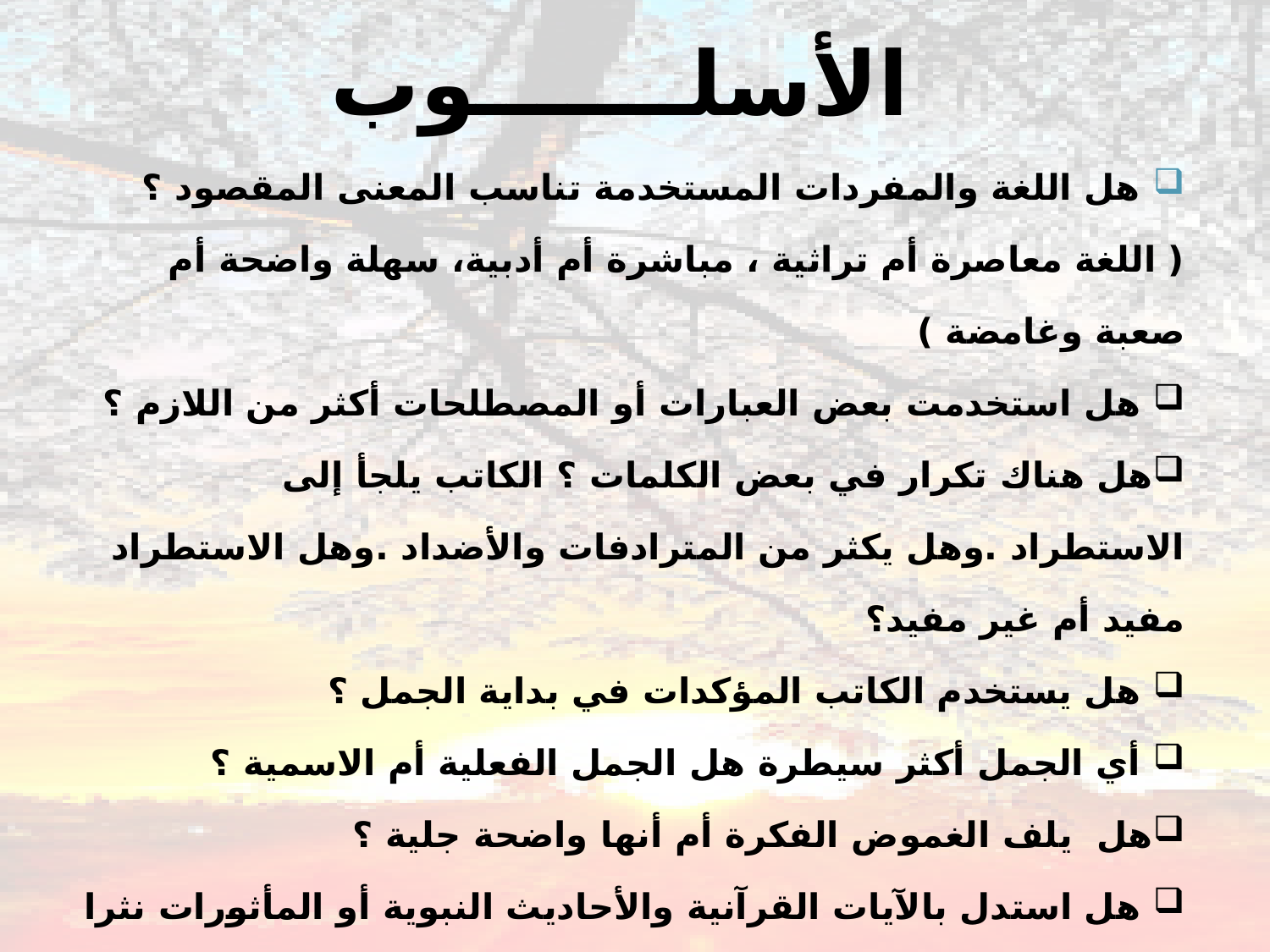

# الأسلـــــــوب
 هل اللغة والمفردات المستخدمة تناسب المعنى المقصود ؟ ( اللغة معاصرة أم تراثية ، مباشرة أم أدبية، سهلة واضحة أم صعبة وغامضة )
 هل استخدمت بعض العبارات أو المصطلحات أكثر من اللازم ؟
هل هناك تكرار في بعض الكلمات ؟ الكاتب يلجأ إلى الاستطراد .وهل يكثر من المترادفات والأضداد .وهل الاستطراد مفيد أم غير مفيد؟
 هل يستخدم الكاتب المؤكدات في بداية الجمل ؟
 أي الجمل أكثر سيطرة هل الجمل الفعلية أم الاسمية ؟
هل  يلف الغموض الفكرة أم أنها واضحة جلية ؟
 هل استدل بالآيات القرآنية والأحاديث النبوية أو المأثورات نثرا أو شعرا ؟.وهل الاقتباسات تتناسب والسياق ؟
 هل الأسلوب سردي أو حواري أو بطريقة ترقيم الأفكار ؟ وهل هو صعب معقد أو دقيق واضح ، وهل هو تعليمي